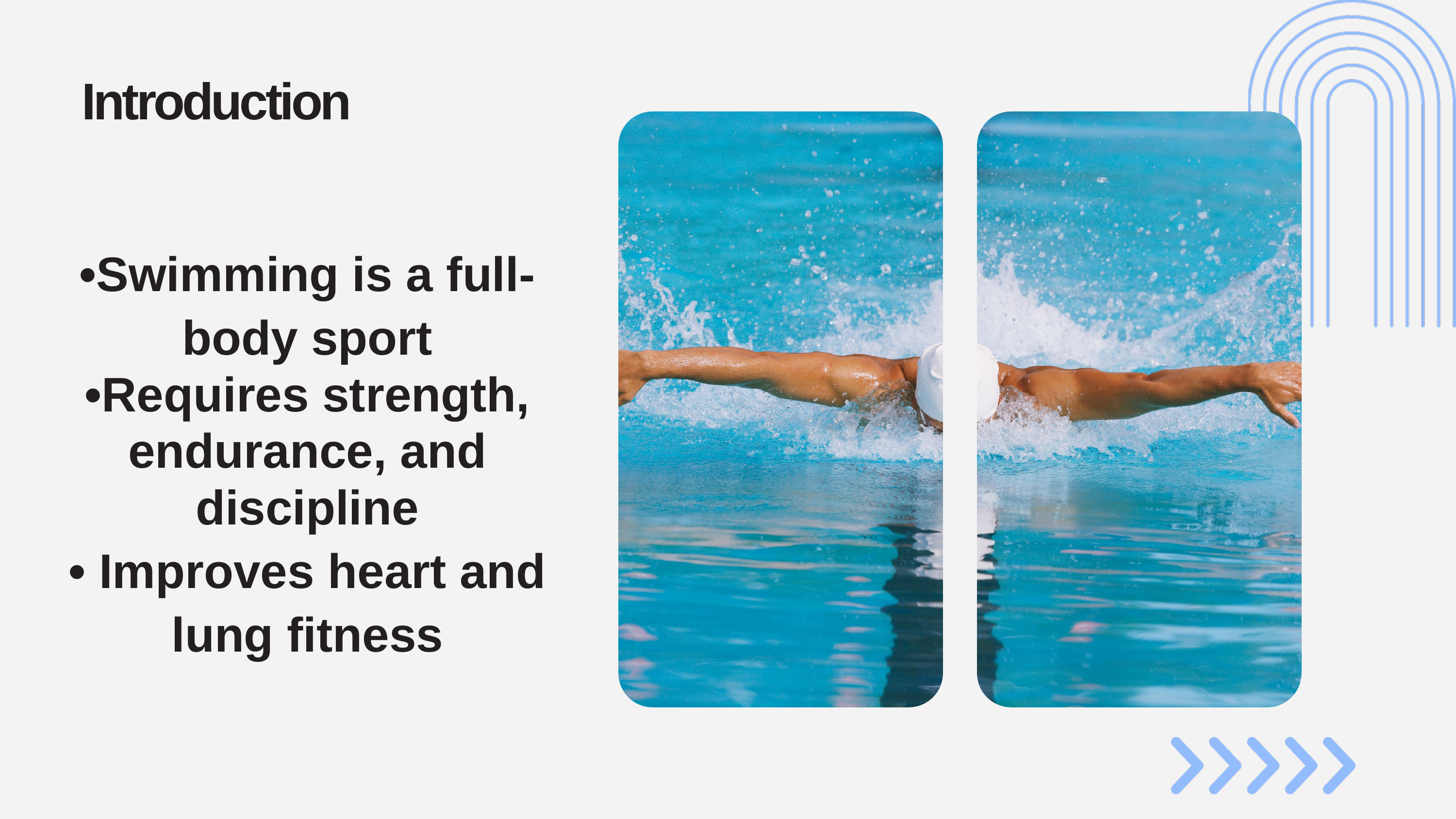

Introduction

•Swimming is a full-body sport
•Requires strength, endurance, and discipline
• Improves heart and lung fitness